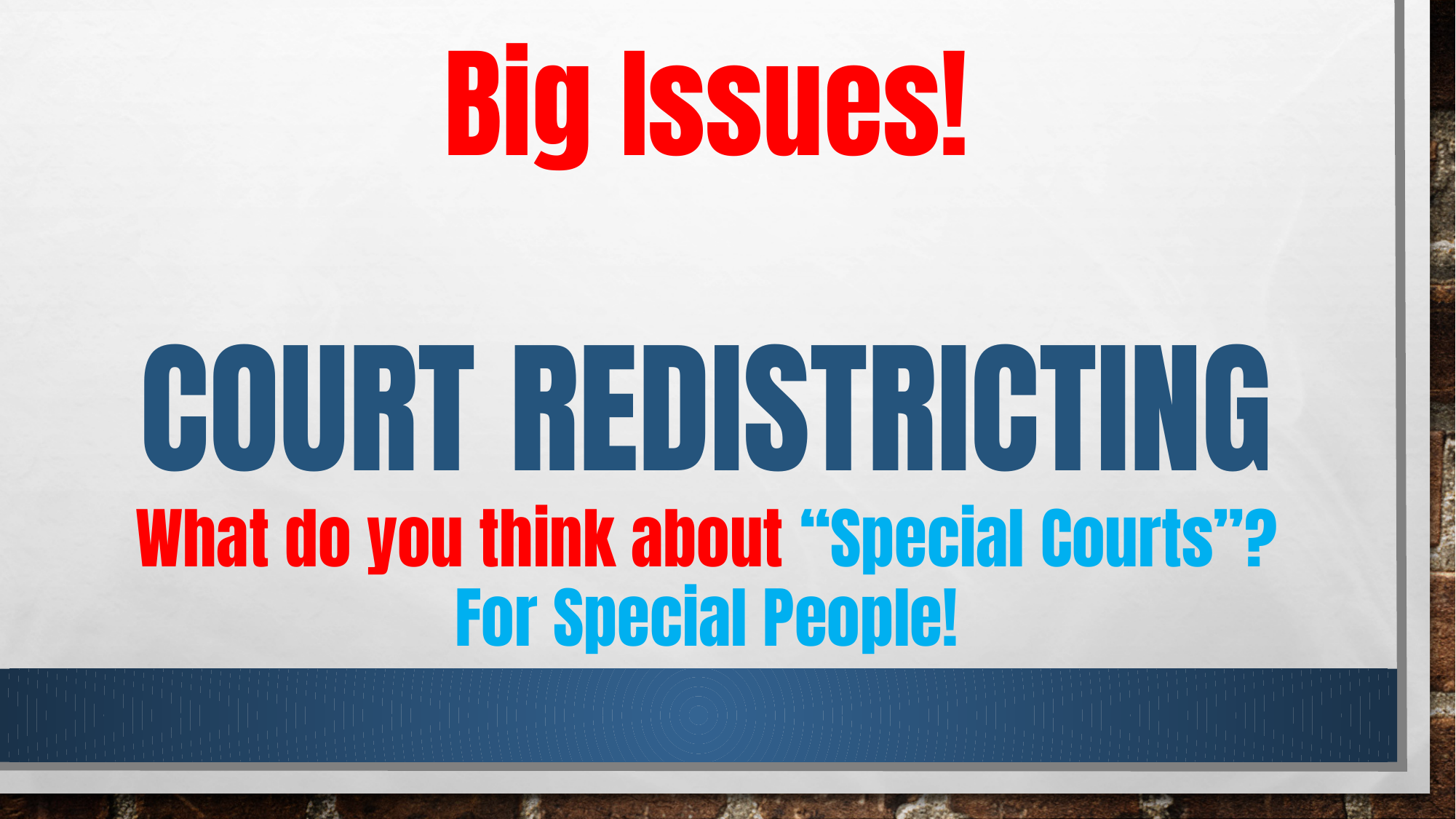

Big Issues!

COURT REDISTRICTING
What do you think about “Special Courts”?
For Special People!